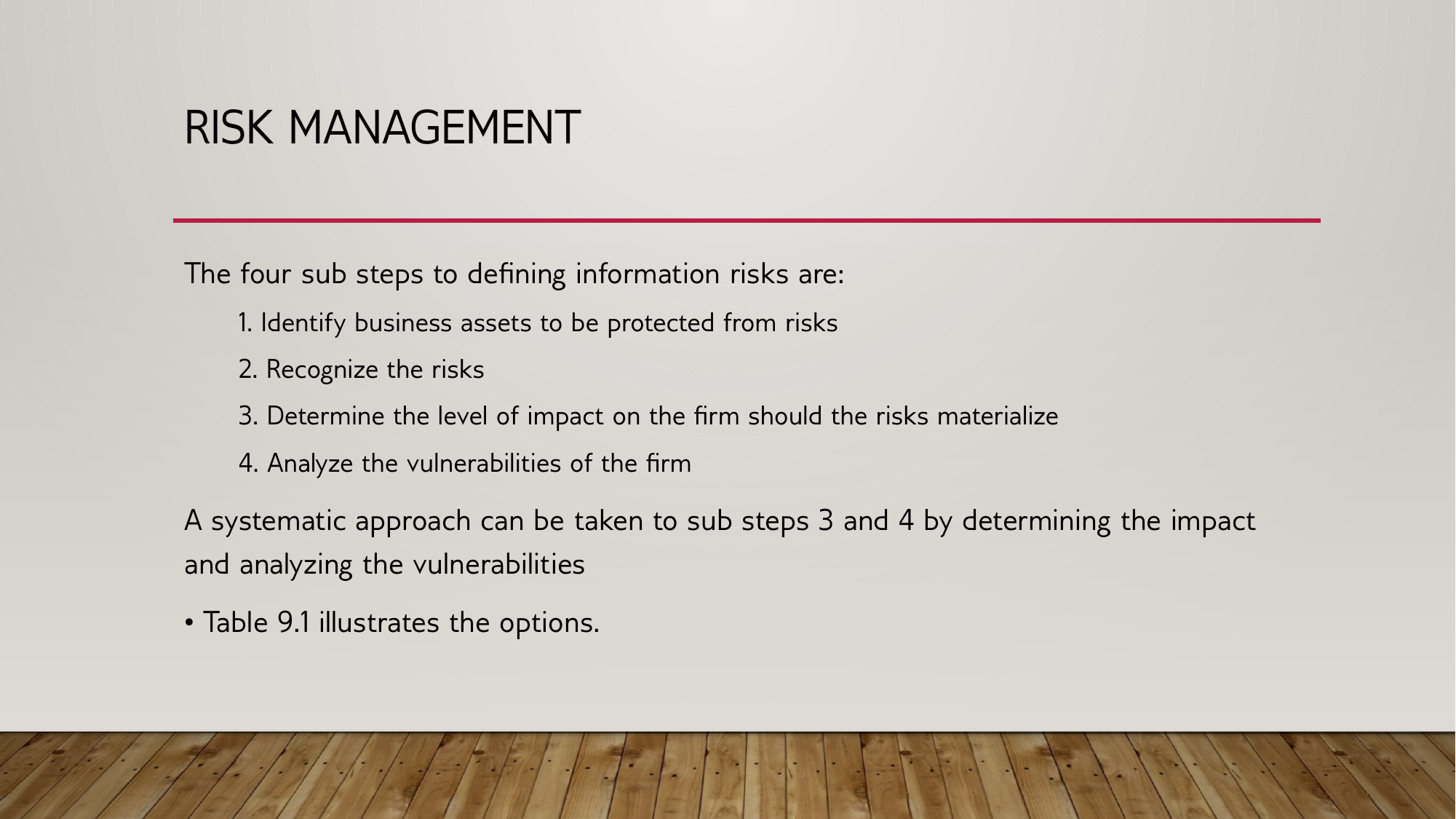

# RISK MANAGEMENT
The four sub steps to defining information risks are:
1. Identify business assets to be protected from risks
2. Recognize the risks
3. Determine the level of impact on the firm should the risks materialize
4. Analyze the vulnerabilities of the firm
A systematic approach can be taken to sub steps 3 and 4 by determining the impact and analyzing the vulnerabilities
• Table 9.1 illustrates the options.